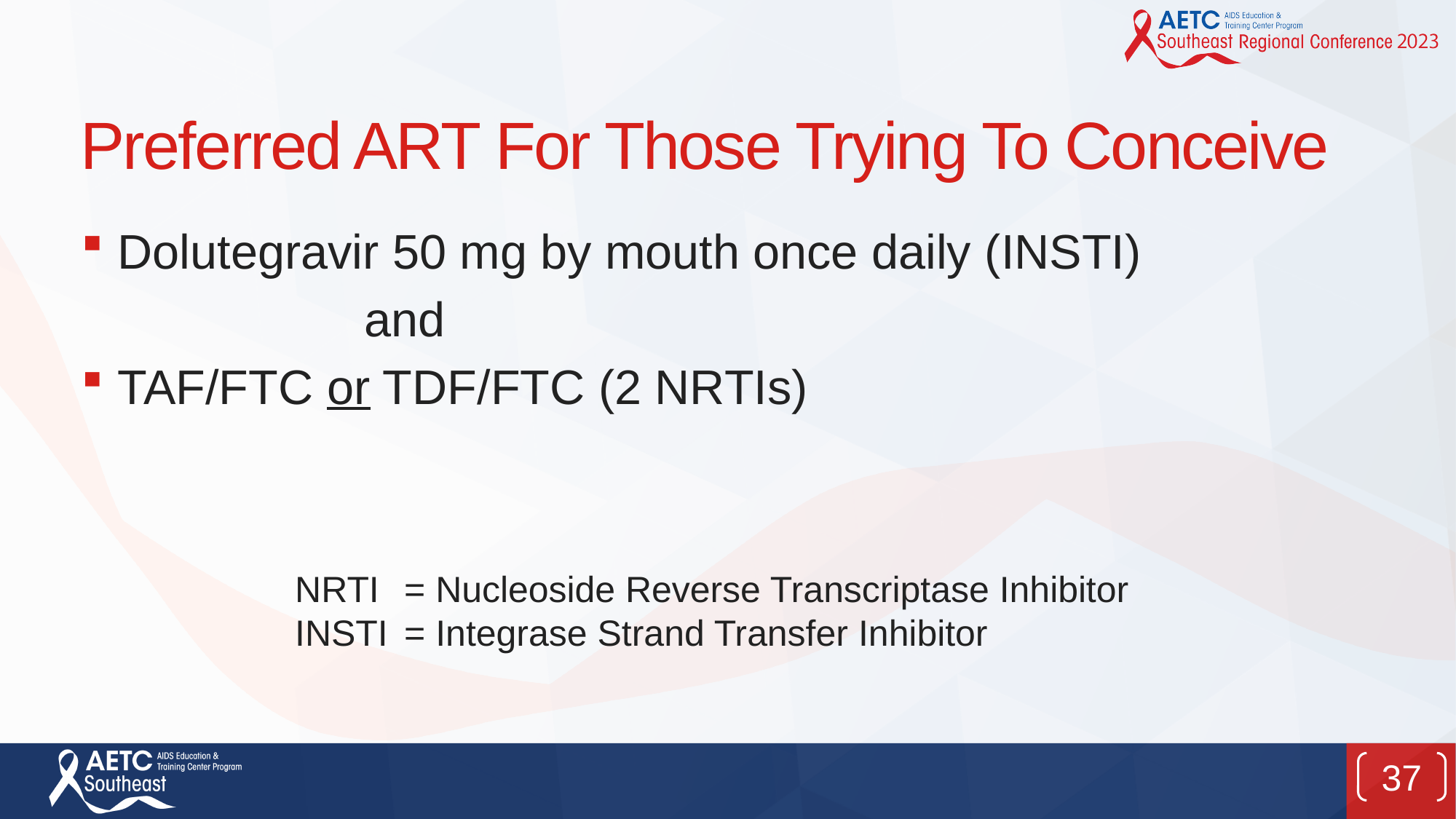

# Preferred ART For Those Trying To Conceive
Dolutegravir 50 mg by mouth once daily (INSTI)
                     and
TAF/FTC or TDF/FTC (2 NRTIs)
NRTI 	= Nucleoside Reverse Transcriptase Inhibitor
INSTI 	= Integrase Strand Transfer Inhibitor
37